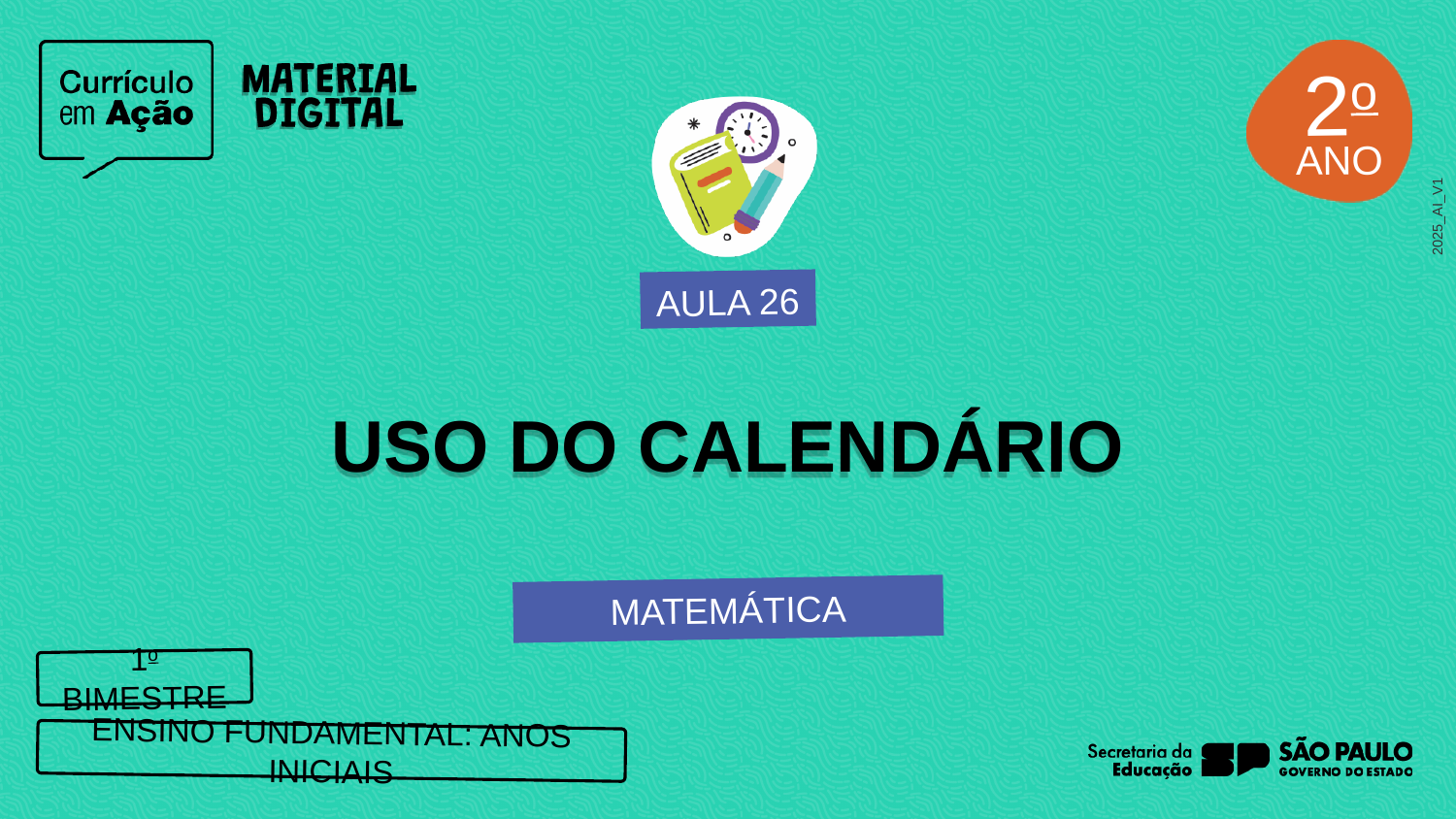

2o
AULA 26
USO DO CALENDÁRIO
MATEMÁTICA
1o BIMESTRE
ENSINO FUNDAMENTAL: ANOS INICIAIS